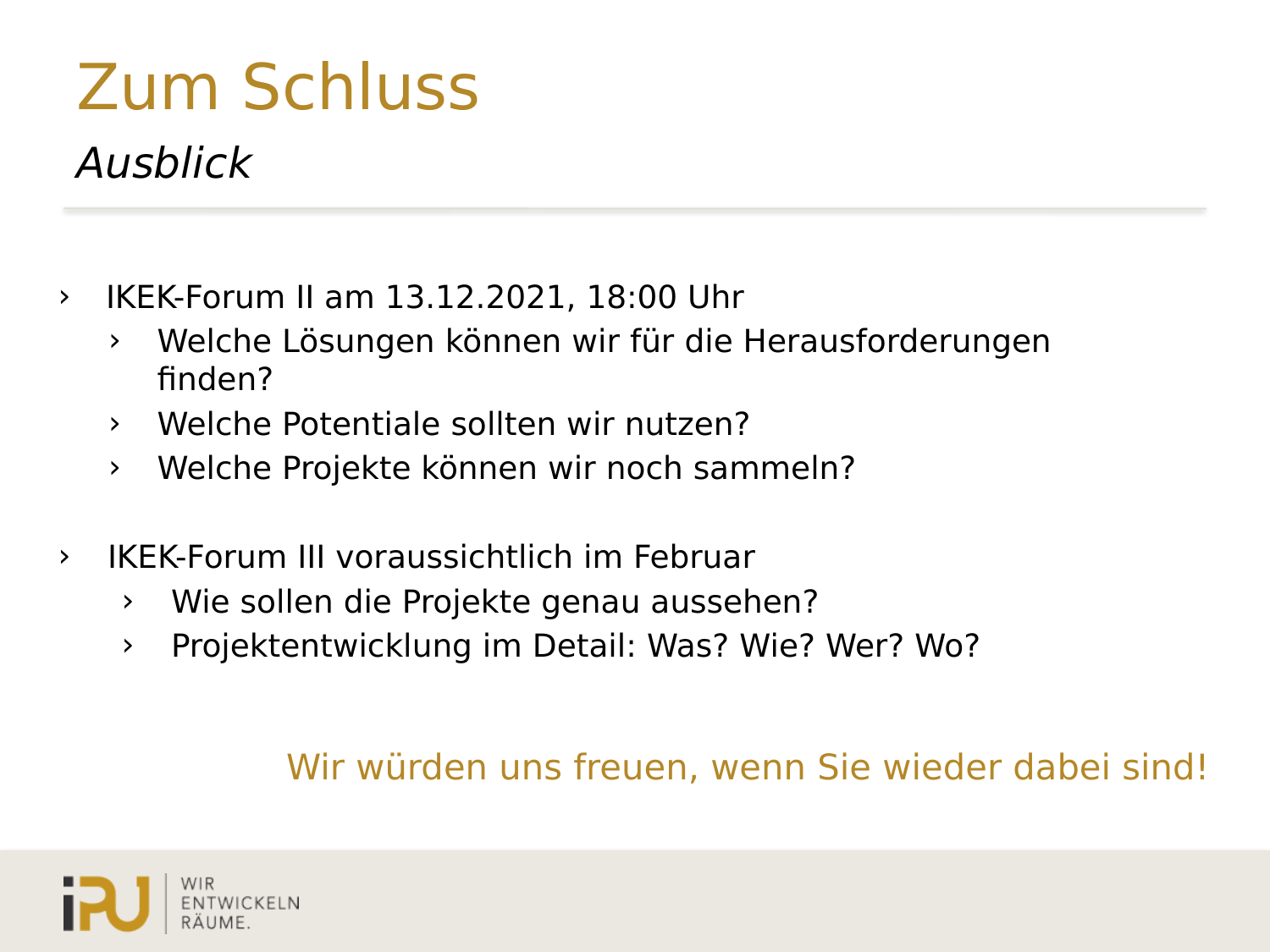

# Zum Schluss
Ausblick
IKEK-Forum II am 13.12.2021, 18:00 Uhr
Welche Lösungen können wir für die Herausforderungen finden?
Welche Potentiale sollten wir nutzen?
Welche Projekte können wir noch sammeln?

IKEK-Forum III voraussichtlich im Februar
Wie sollen die Projekte genau aussehen?
Projektentwicklung im Detail: Was? Wie? Wer? Wo?

Wir würden uns freuen, wenn Sie wieder dabei sind!